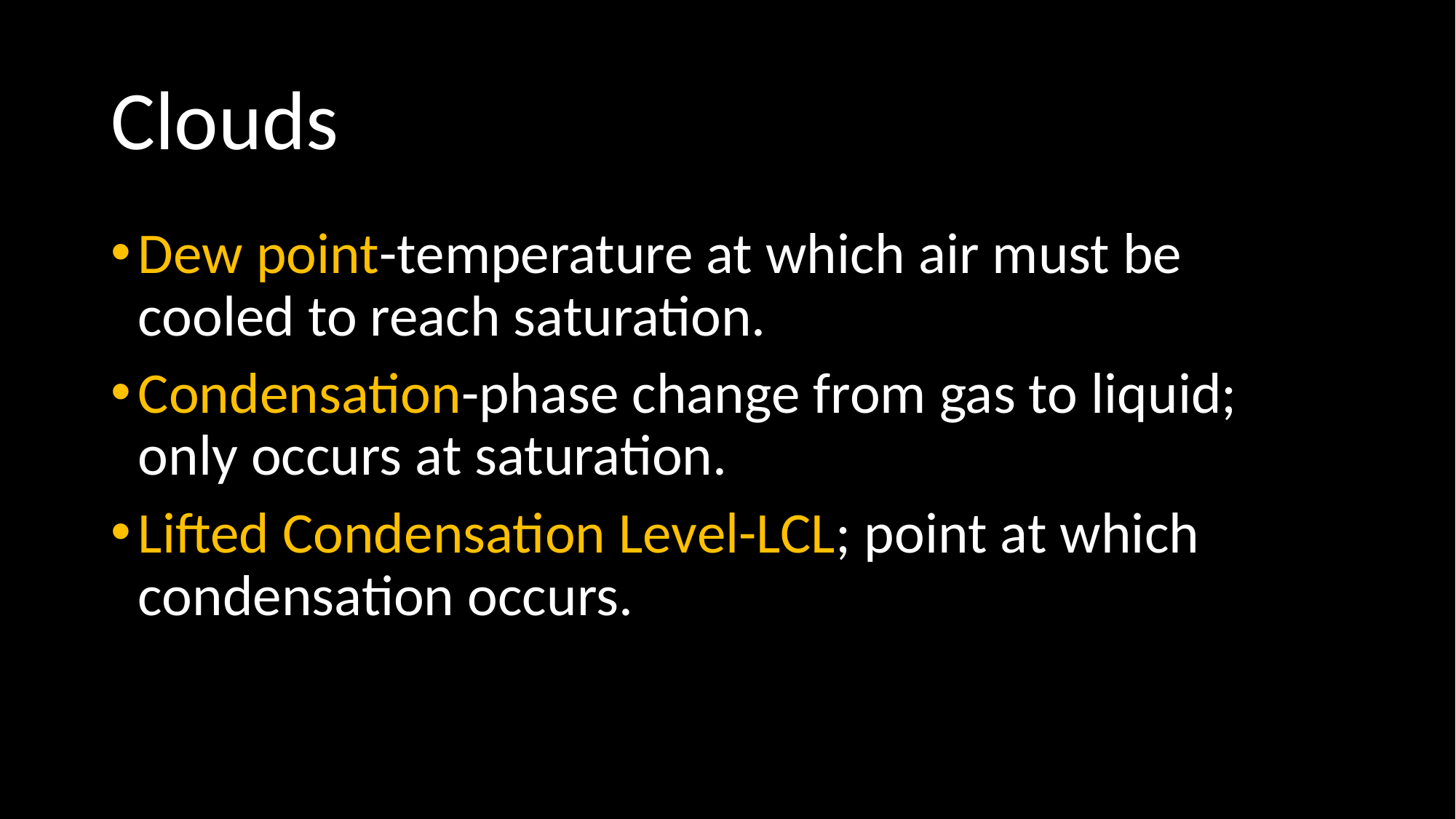

# Clouds
Dew point-temperature at which air must be cooled to reach saturation.
Condensation-phase change from gas to liquid; only occurs at saturation.
Lifted Condensation Level-LCL; point at which condensation occurs.